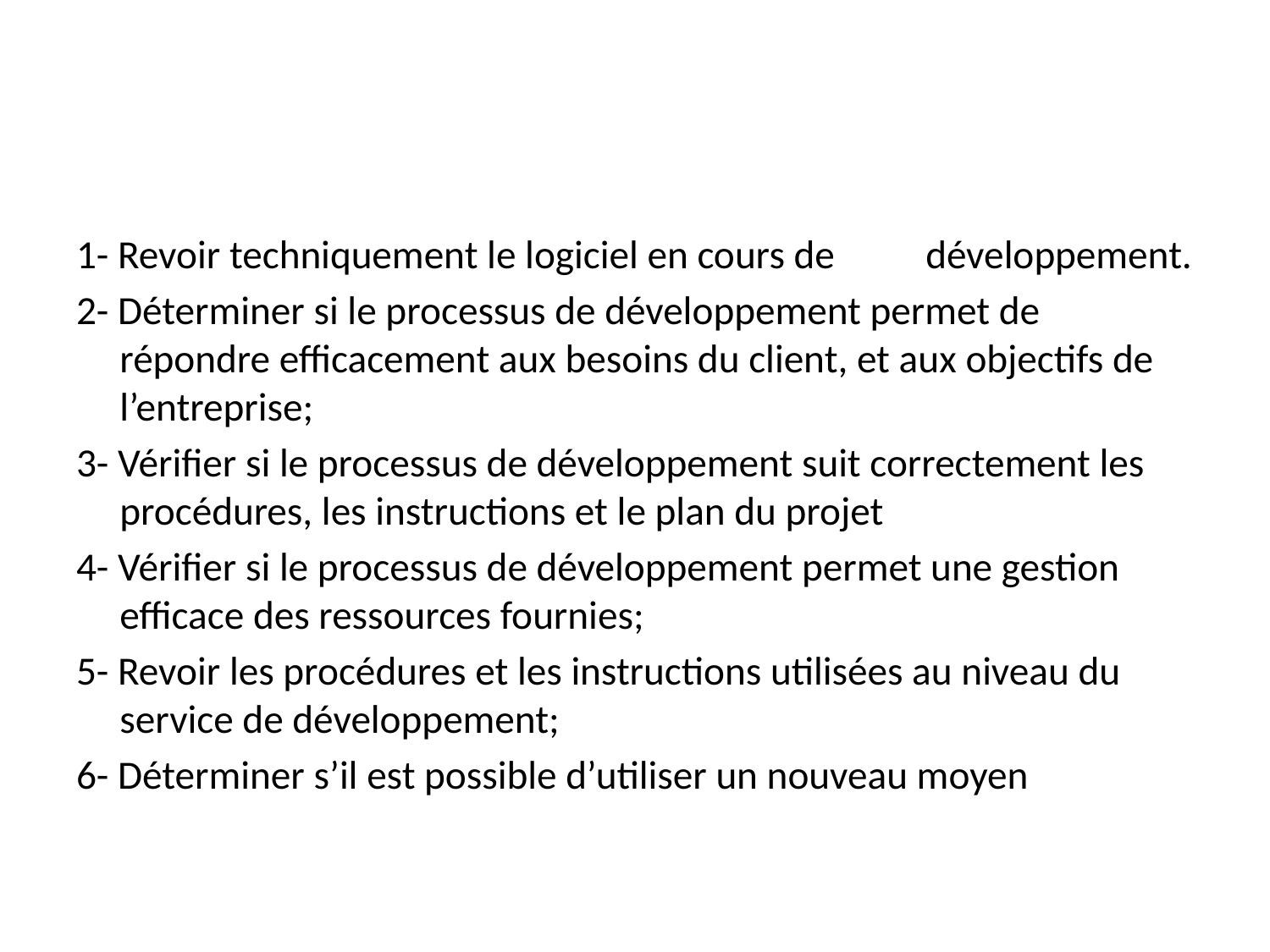

#
1- Revoir techniquement le logiciel en cours de          développement.
2- Déterminer si le processus de développement permet de répondre efficacement aux besoins du client, et aux objectifs de l’entreprise;
3- Vérifier si le processus de développement suit correctement les procédures, les instructions et le plan du projet
4- Vérifier si le processus de développement permet une gestion efficace des ressources fournies;
5- Revoir les procédures et les instructions utilisées au niveau du service de développement;
6- Déterminer s’il est possible d’utiliser un nouveau moyen